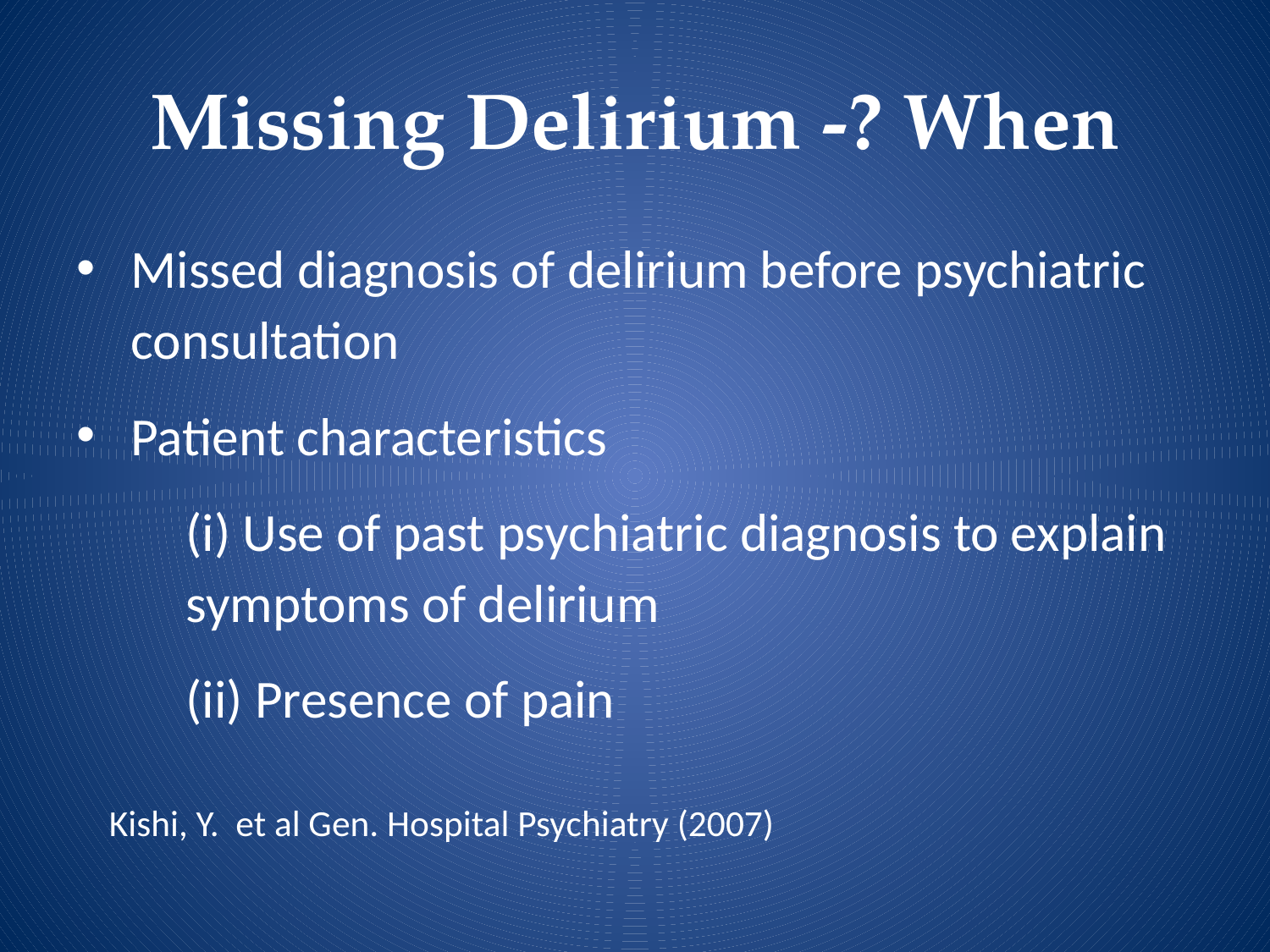

# Missing Delirium -? When
Missed diagnosis of delirium before psychiatric consultation
Patient characteristics
  	(i) Use of past psychiatric diagnosis to explain symptoms of delirium
(ii) Presence of pain

    Kishi, Y.  et al Gen. Hospital Psychiatry (2007)